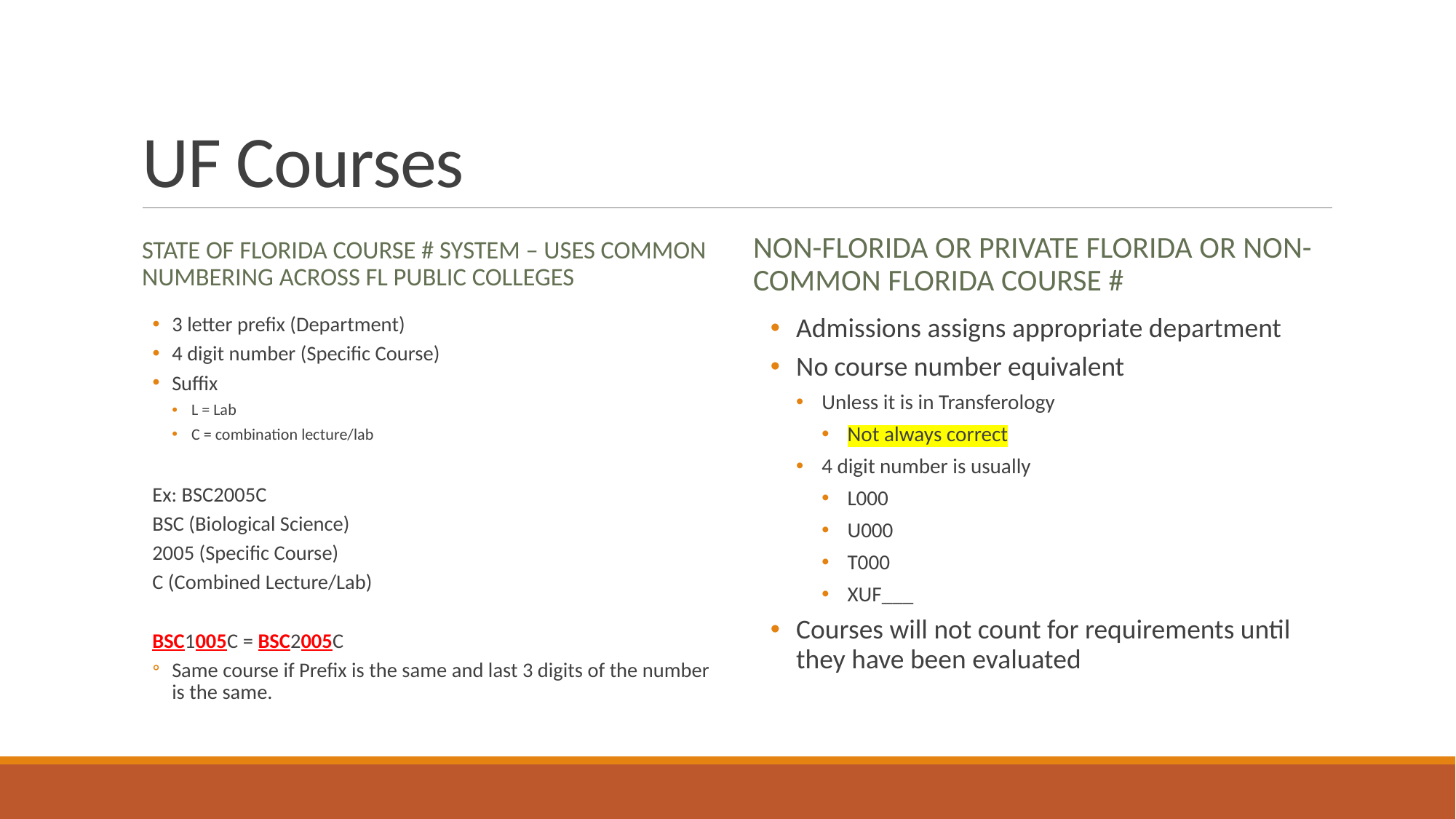

# UF Courses
State of Florida Course # System – uses Common Numbering across FL Public Colleges
Non-Florida or Private Florida or Non-Common Florida Course #
3 letter prefix (Department)
4 digit number (Specific Course)
Suffix
L = Lab
C = combination lecture/lab

Ex: BSC2005C
BSC (Biological Science)
2005 (Specific Course)
C (Combined Lecture/Lab)

BSC1005C = BSC2005C
Same course if Prefix is the same and last 3 digits of the number is the same.

Admissions assigns appropriate department
No course number equivalent
Unless it is in Transferology
Not always correct
4 digit number is usually
L000
U000
T000
XUF___
Courses will not count for requirements until they have been evaluated